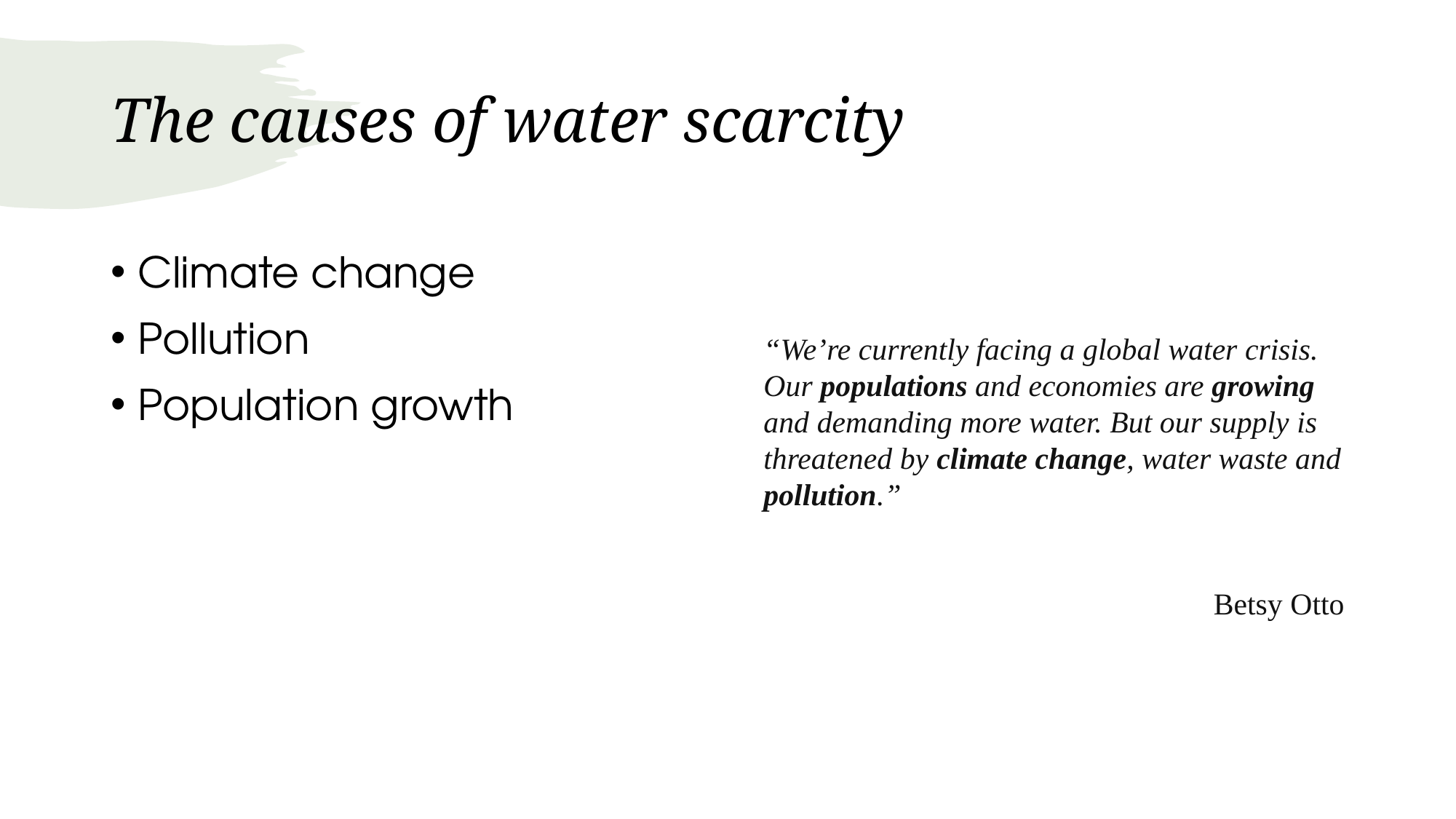

# The causes of water scarcity
Climate change
Pollution
Population growth

“We’re currently facing a global water crisis. Our populations and economies are growing and demanding more water. But our supply is threatened by climate change, water waste and pollution.”

Betsy Otto